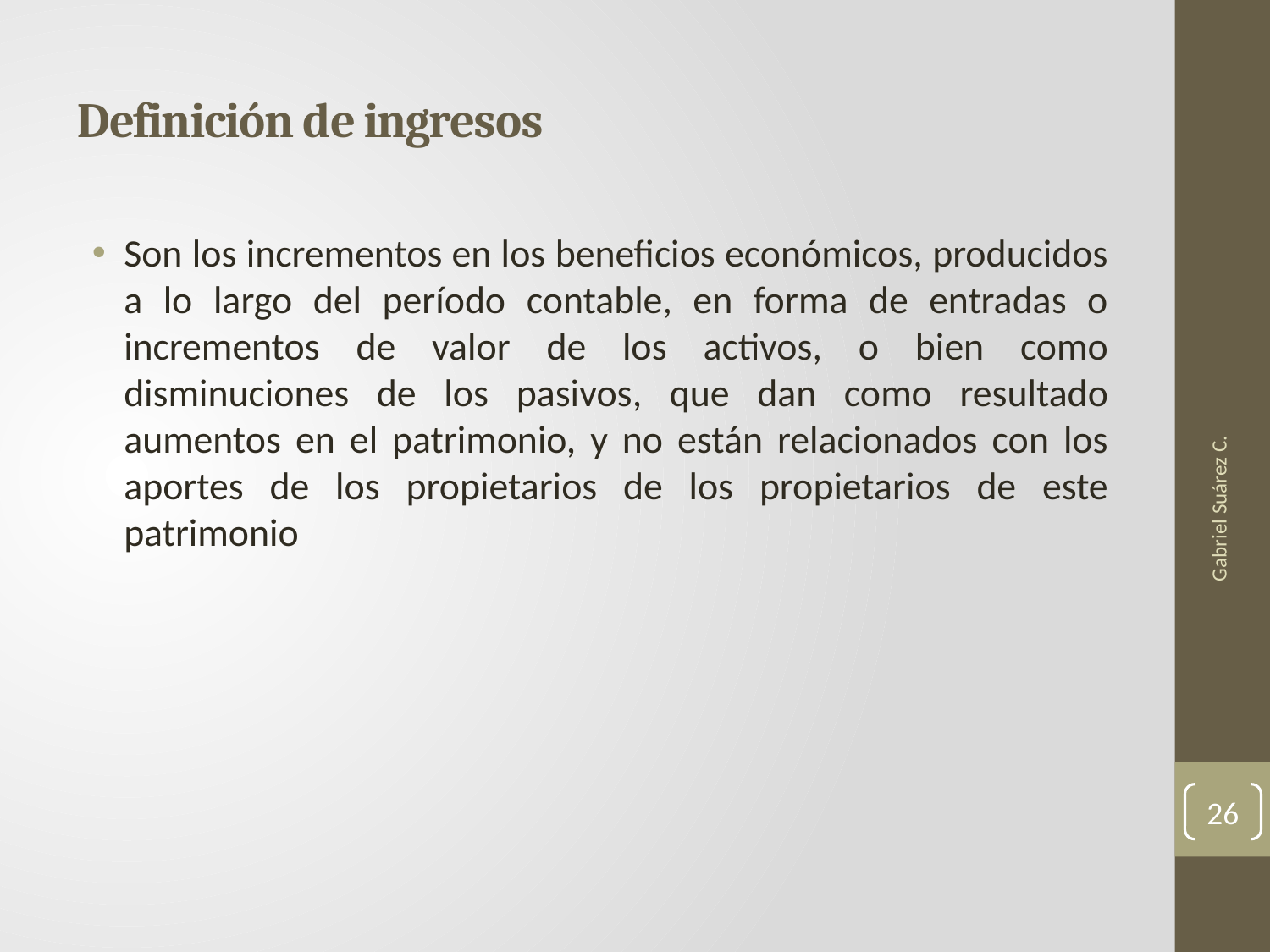

# Definición de ingresos
Son los incrementos en los beneficios económicos, producidos a lo largo del período contable, en forma de entradas o incrementos de valor de los activos, o bien como disminuciones de los pasivos, que dan como resultado aumentos en el patrimonio, y no están relacionados con los aportes de los propietarios de los propietarios de este patrimonio
Gabriel Suárez C.
26